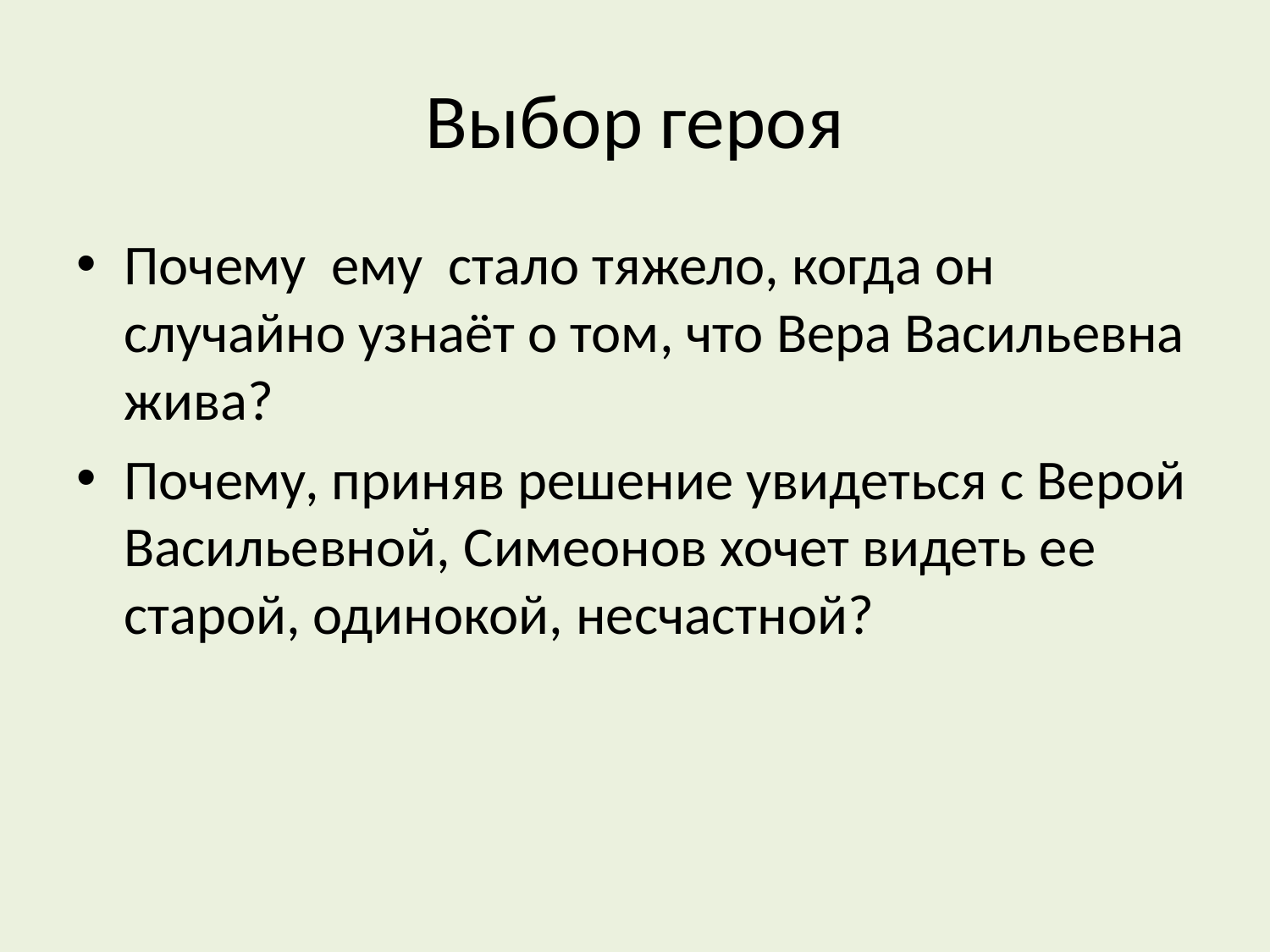

# Выбор героя
Почему  ему  стало тяжело, когда он случайно узнаёт о том, что Вера Васильевна жива?
Почему, приняв решение увидеться с Верой Васильевной, Симеонов хочет видеть ее старой, одинокой, несчастной?